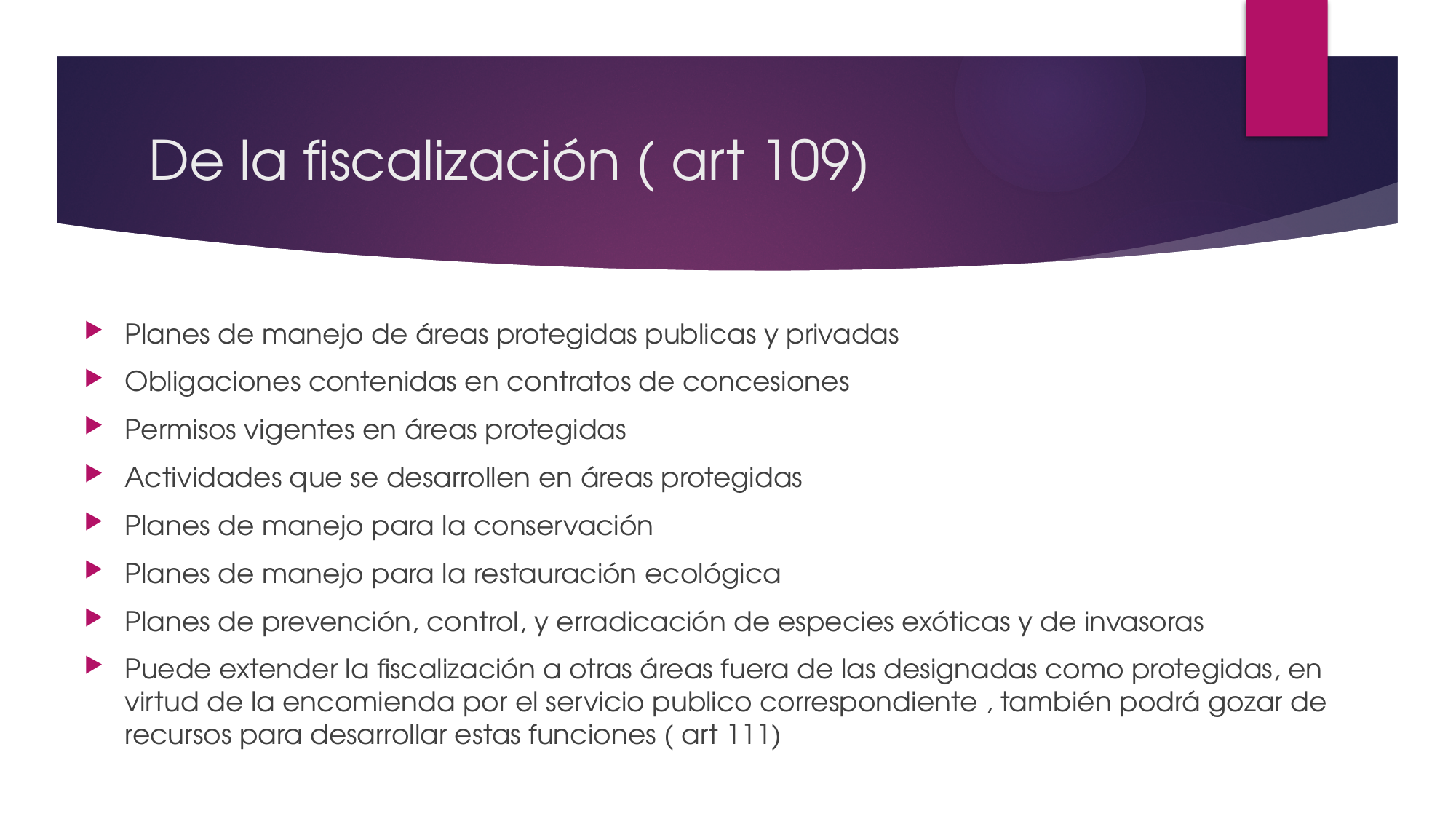

# De la fiscalización ( art 109)
Planes de manejo de áreas protegidas publicas y privadas
Obligaciones contenidas en contratos de concesiones
Permisos vigentes en áreas protegidas
Actividades que se desarrollen en áreas protegidas
Planes de manejo para la conservación
Planes de manejo para la restauración ecológica
Planes de prevención, control, y erradicación de especies exóticas y de invasoras
Puede extender la fiscalización a otras áreas fuera de las designadas como protegidas, en virtud de la encomienda por el servicio publico correspondiente , también podrá gozar de recursos para desarrollar estas funciones ( art 111)